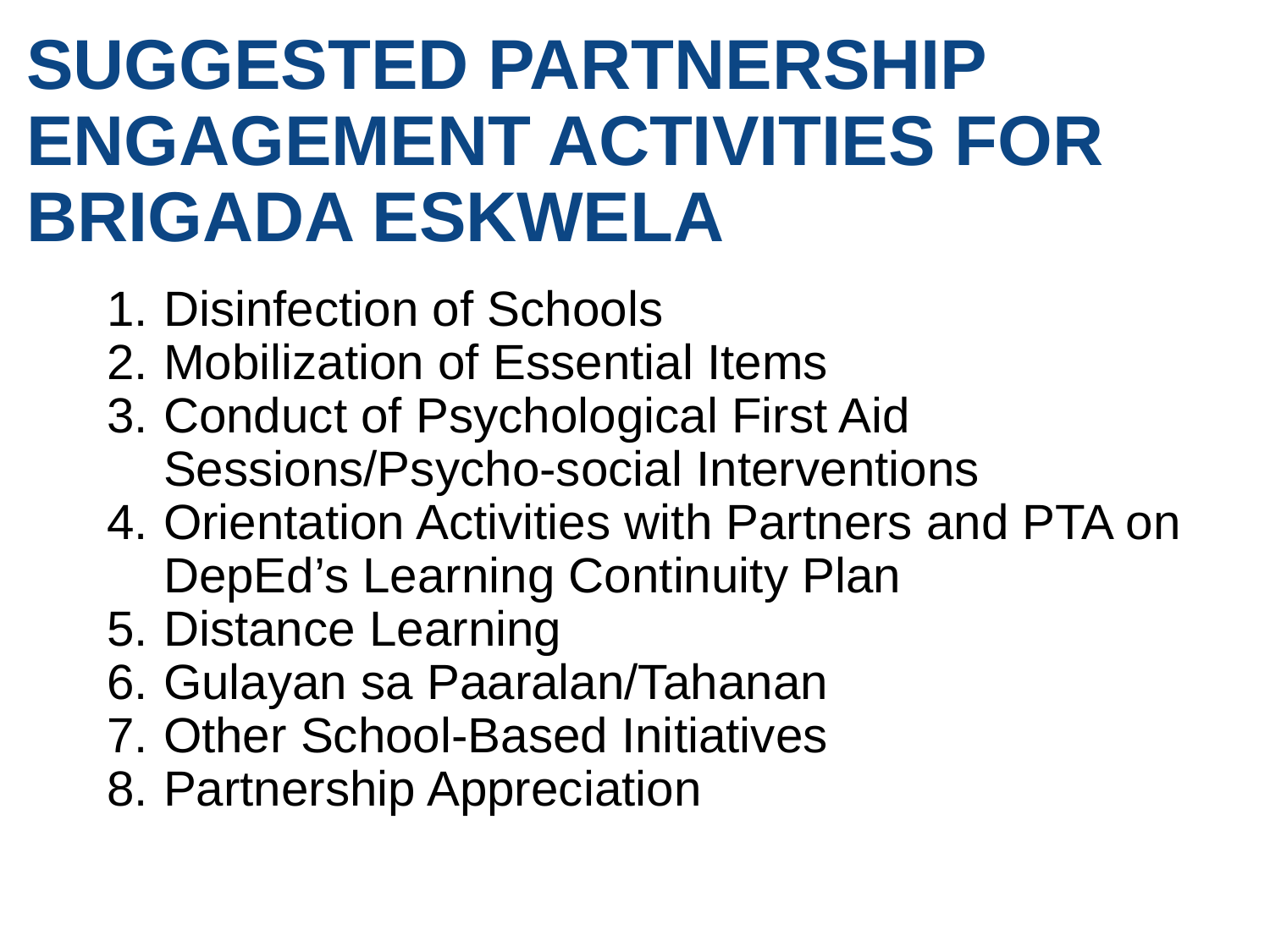

# SUGGESTED PARTNERSHIP ENGAGEMENT ACTIVITIES FOR BRIGADA ESKWELA
Disinfection of Schools
Mobilization of Essential Items
Conduct of Psychological First Aid Sessions/Psycho-social Interventions
Orientation Activities with Partners and PTA on DepEd’s Learning Continuity Plan
Distance Learning
Gulayan sa Paaralan/Tahanan
Other School-Based Initiatives
Partnership Appreciation